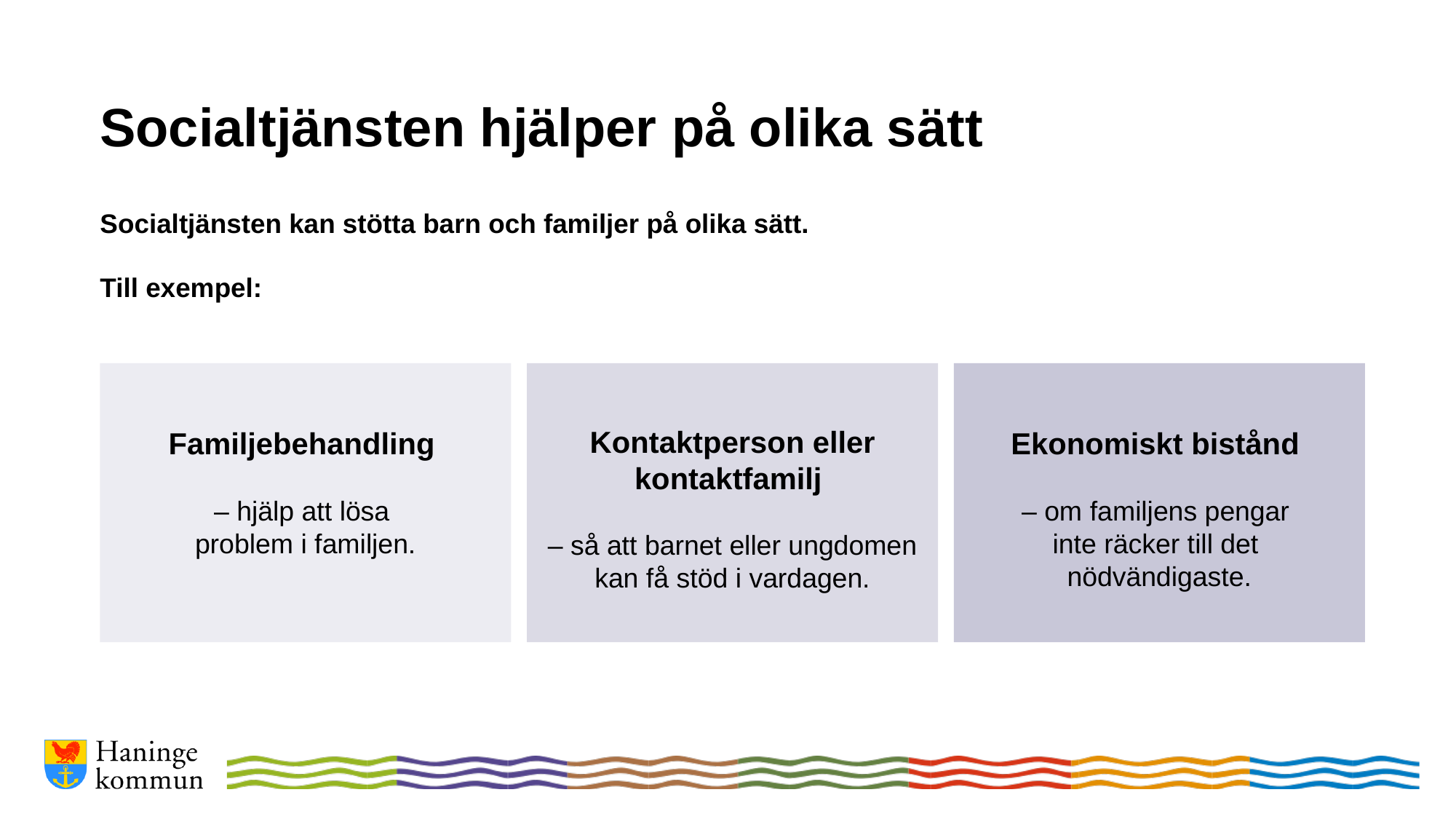

# Socialtjänsten hjälper på olika sätt
Socialtjänsten kan stötta barn och familjer på olika sätt.
Till exempel:

Familjebehandling
– hjälp att lösa
problem i familjen.
Ekonomiskt bistånd
– om familjens pengar
inte räcker till det
nödvändigaste.
Kontaktperson eller kontaktfamilj
– så att barnet eller ungdomen kan få stöd i vardagen.